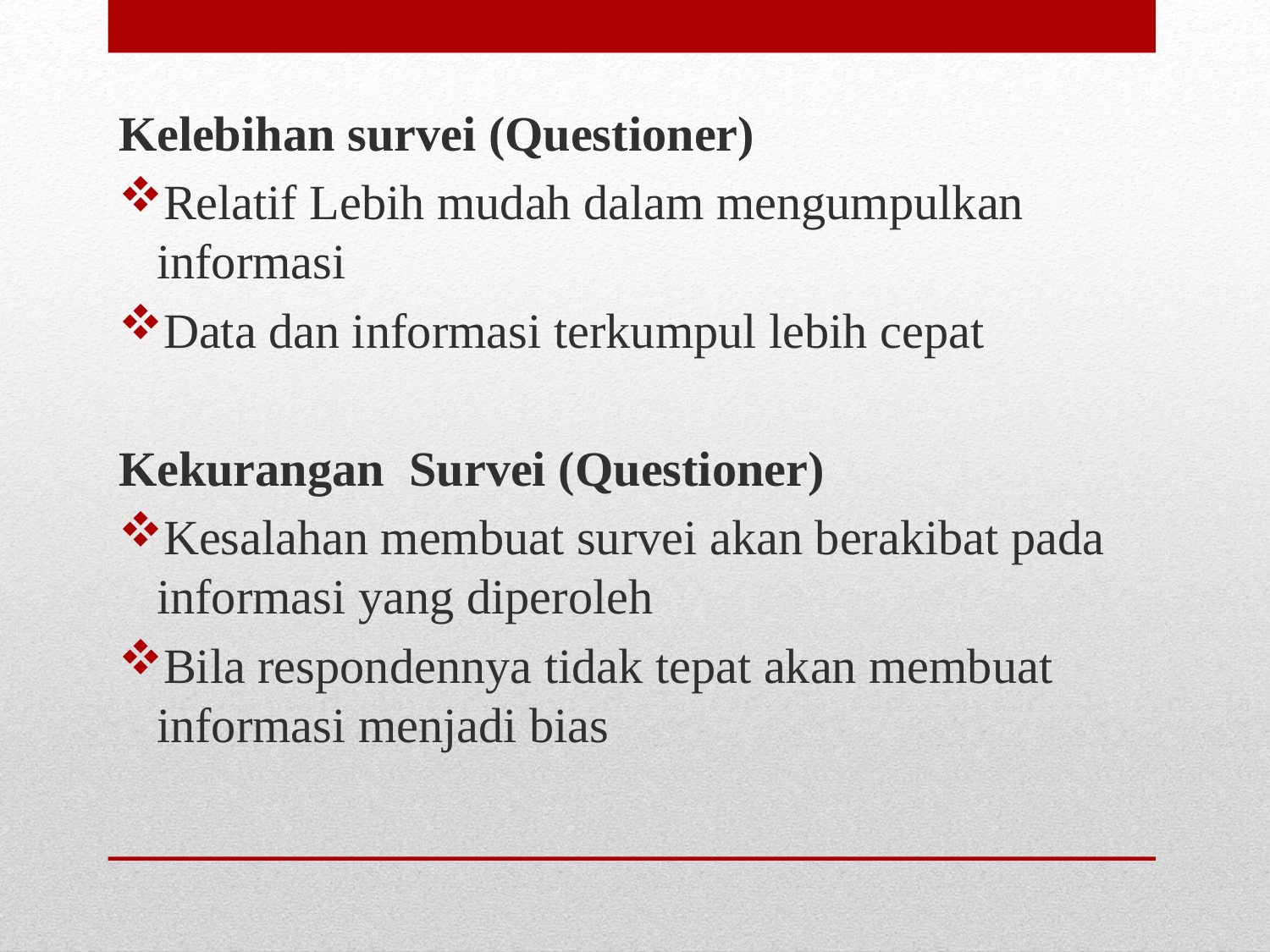

Kelebihan survei (Questioner)
Relatif Lebih mudah dalam mengumpulkan informasi
Data dan informasi terkumpul lebih cepat

Kekurangan  Survei (Questioner)
Kesalahan membuat survei akan berakibat pada informasi yang diperoleh
Bila respondennya tidak tepat akan membuat informasi menjadi bias